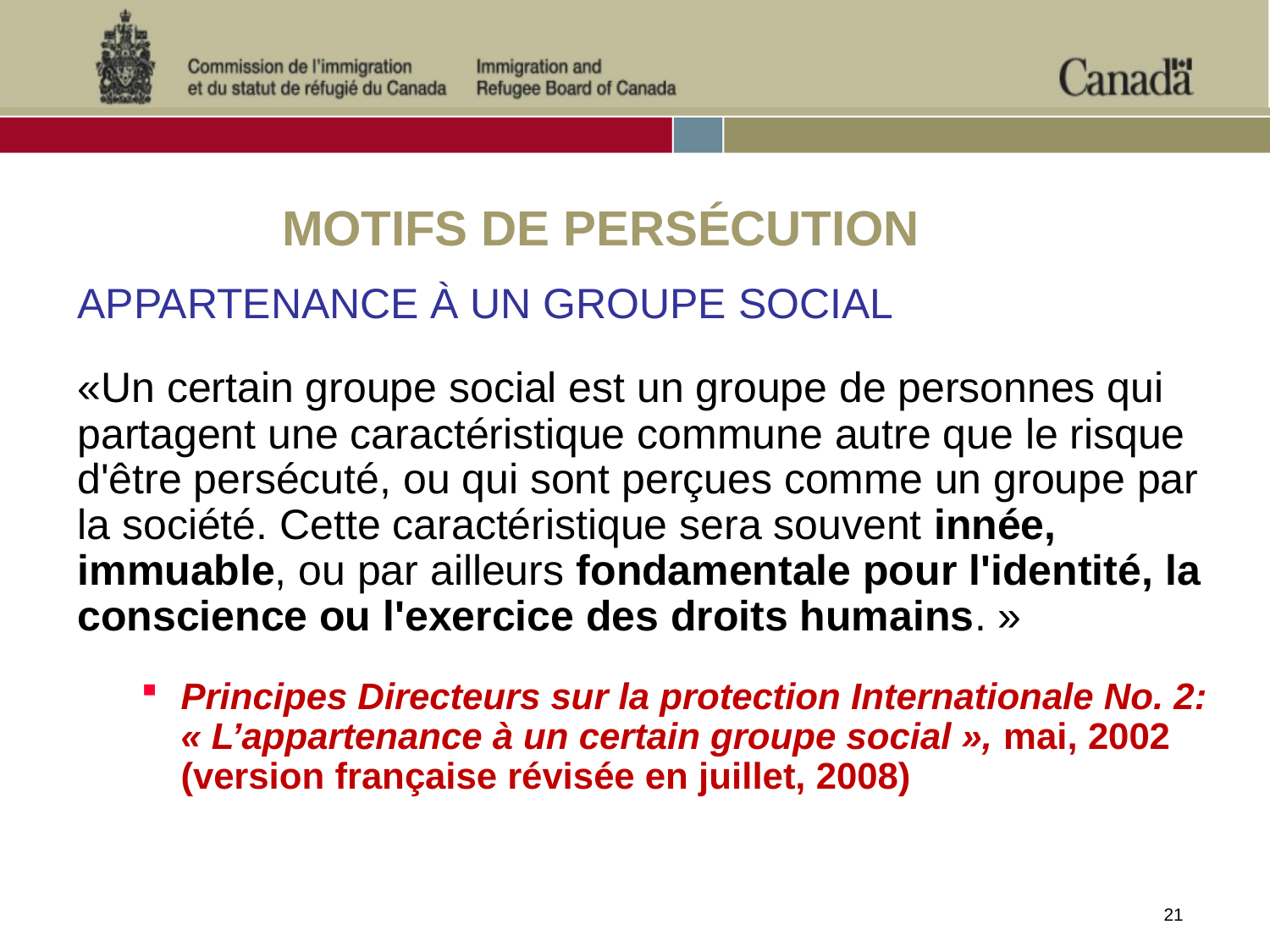

MOTIFS DE PERSÉCUTION
#
APPARTENANCE À UN GROUPE SOCIAL
«Un certain groupe social est un groupe de personnes qui partagent une caractéristique commune autre que le risque d'être persécuté, ou qui sont perçues comme un groupe par la société. Cette caractéristique sera souvent innée, immuable, ou par ailleurs fondamentale pour l'identité, la conscience ou l'exercice des droits humains. »
Principes Directeurs sur la protection Internationale No. 2: « L’appartenance à un certain groupe social », mai, 2002 (version française révisée en juillet, 2008)
21